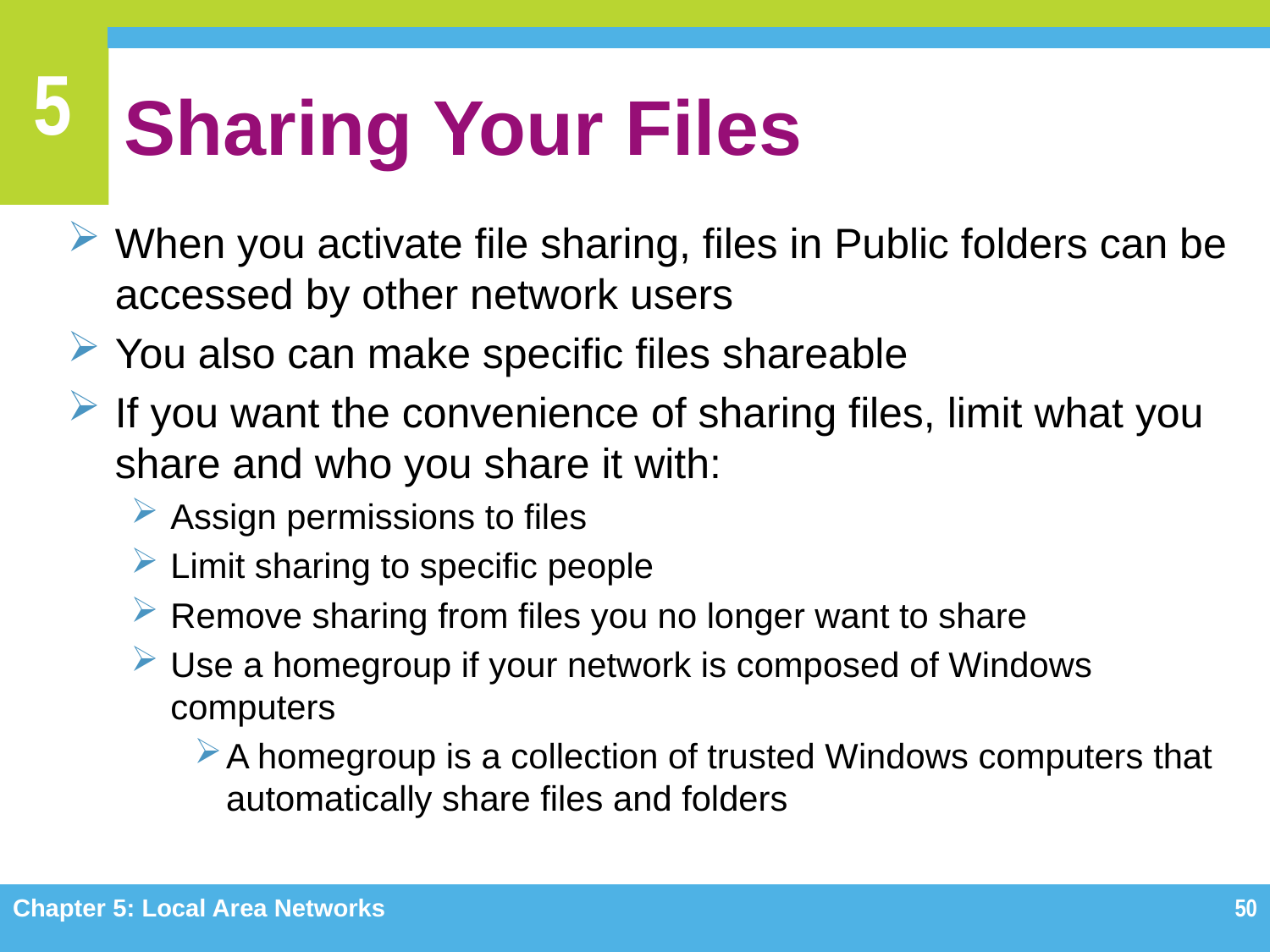

# Sharing Your Files
When you activate file sharing, files in Public folders can be accessed by other network users
You also can make specific files shareable
If you want the convenience of sharing files, limit what you share and who you share it with:
Assign permissions to files
Limit sharing to specific people
Remove sharing from files you no longer want to share
Use a homegroup if your network is composed of Windows computers
A homegroup is a collection of trusted Windows computers that automatically share files and folders
Chapter 5: Local Area Networks
50